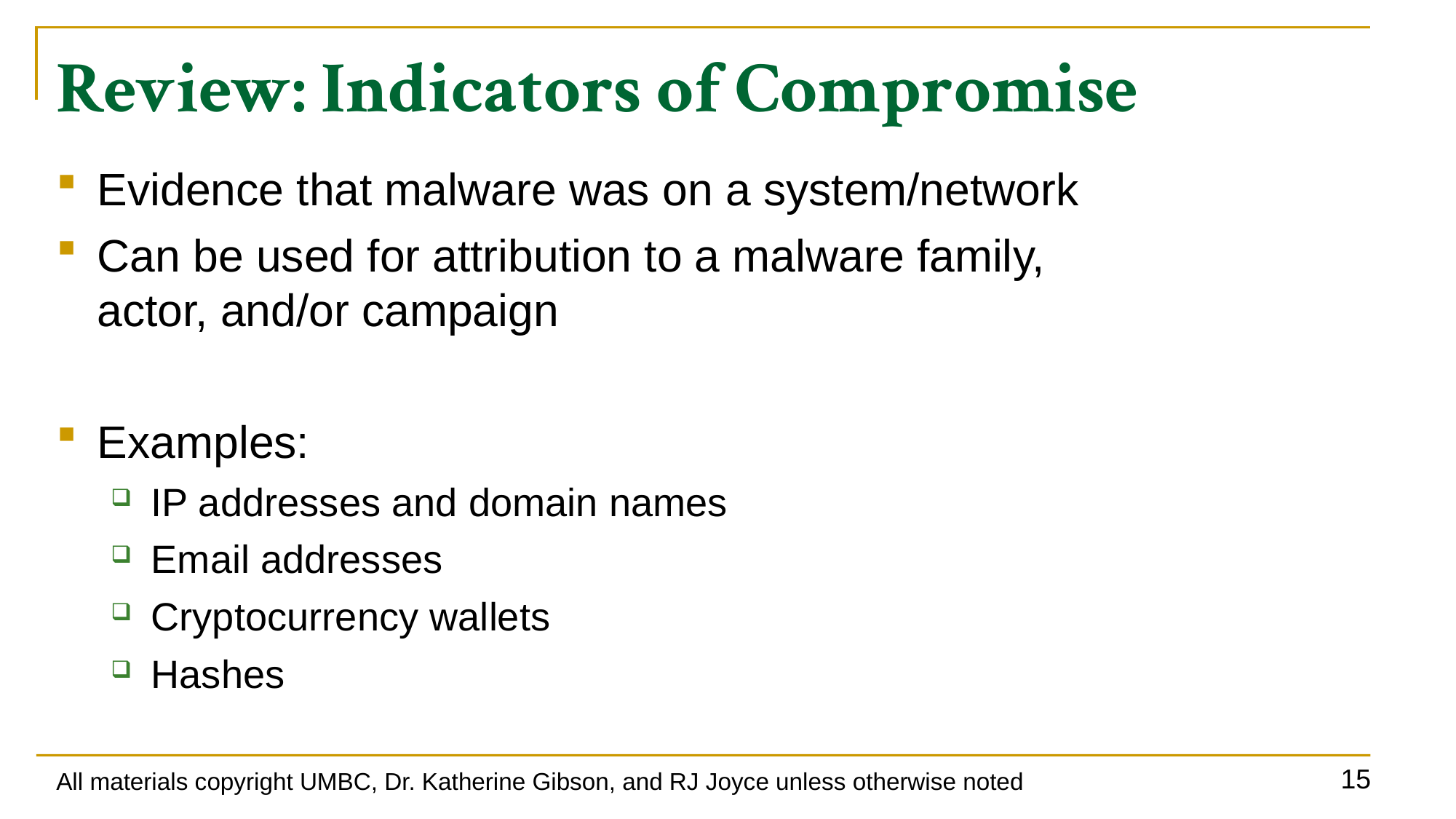

# Review: Indicators of Compromise
Evidence that malware was on a system/network
Can be used for attribution to a malware family,
actor, and/or campaign

Examples:
IP addresses and domain names
Email addresses
Cryptocurrency wallets
Hashes